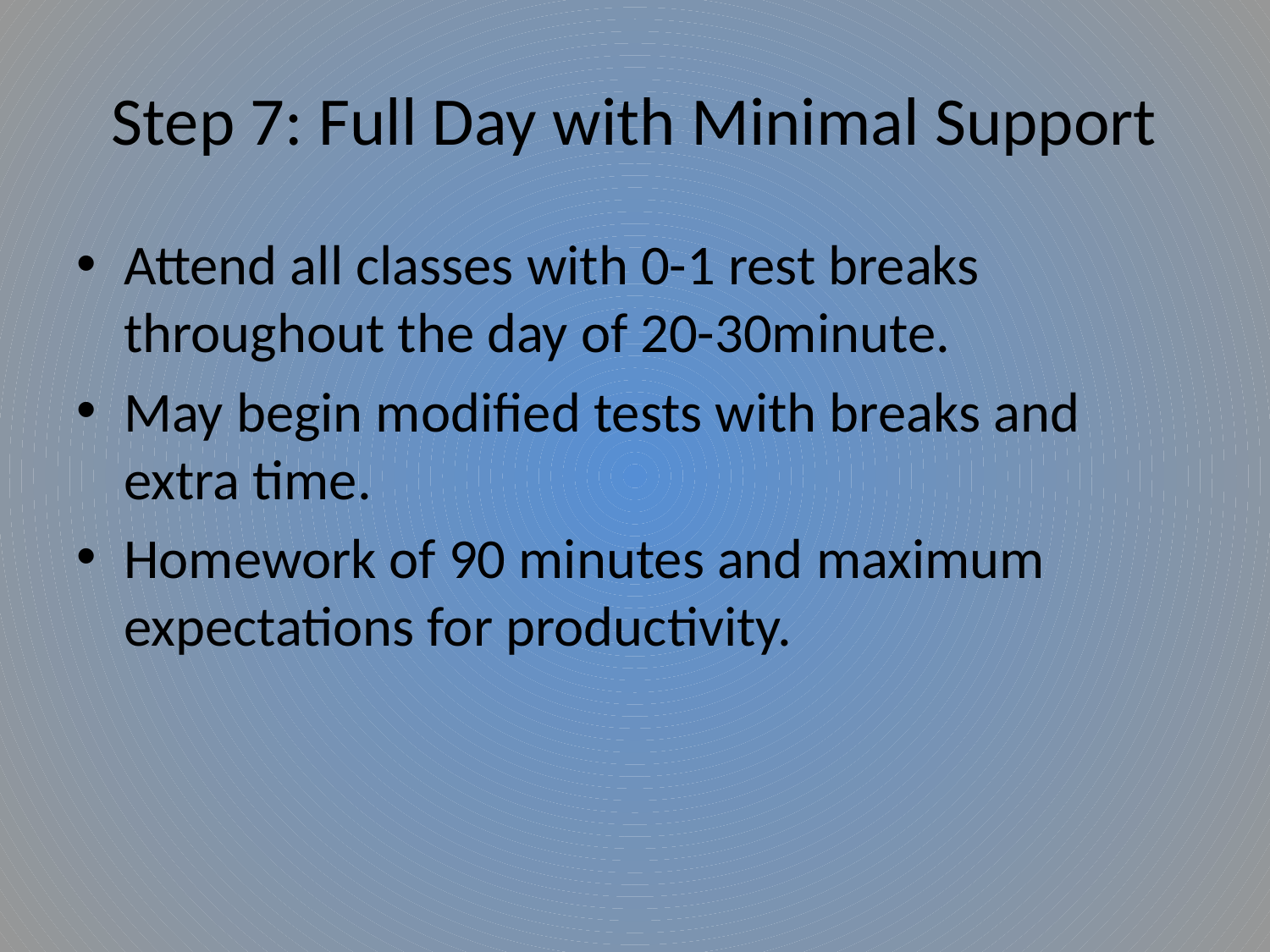

# Step 7: Full Day with Minimal Support
Attend all classes with 0-1 rest breaks throughout the day of 20-30minute.
May begin modified tests with breaks and extra time.
Homework of 90 minutes and maximum expectations for productivity.